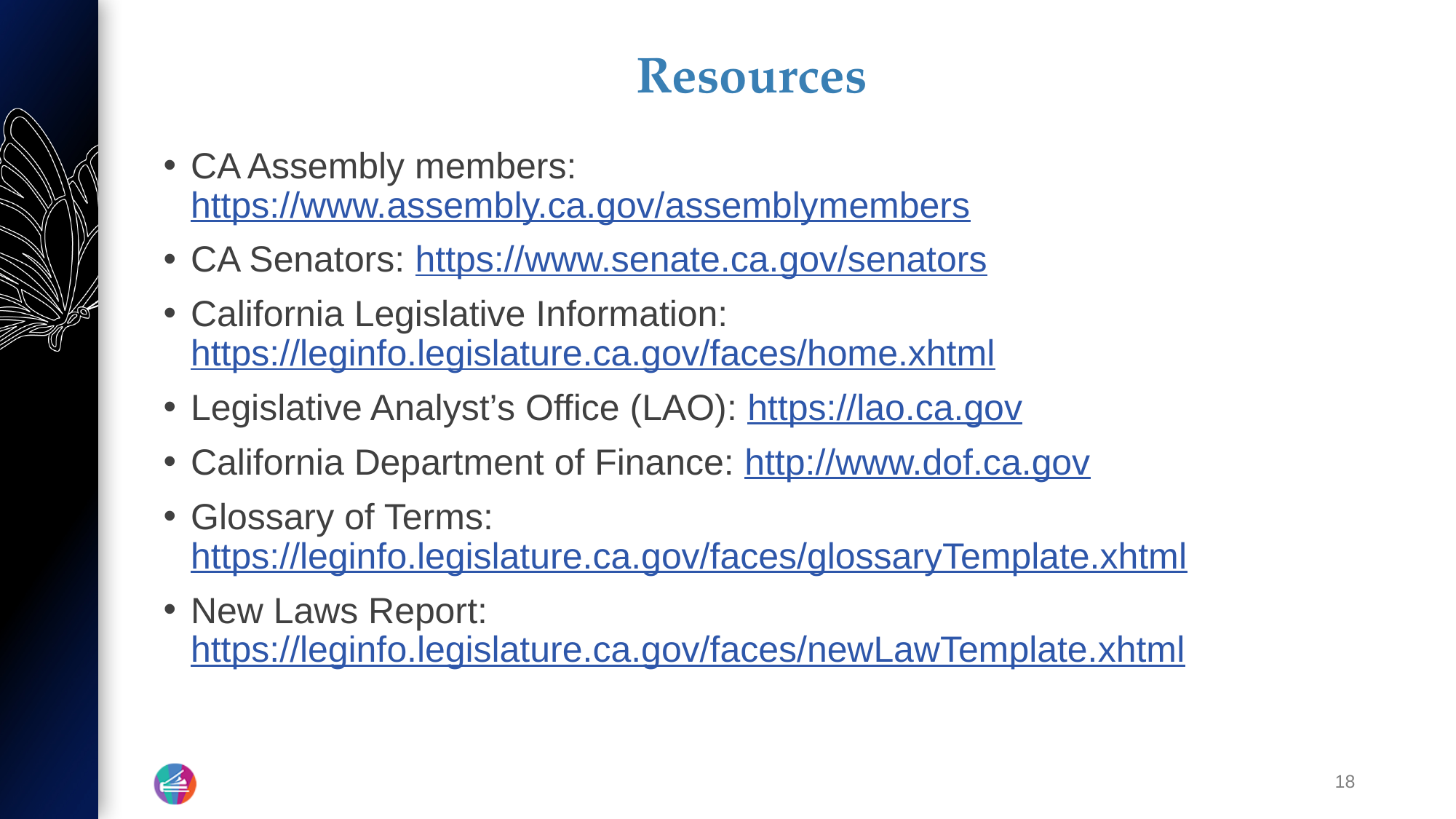

# Resources
CA Assembly members: https://www.assembly.ca.gov/assemblymembers
CA Senators: https://www.senate.ca.gov/senators
California Legislative Information: https://leginfo.legislature.ca.gov/faces/home.xhtml
Legislative Analyst’s Office (LAO): https://lao.ca.gov
California Department of Finance: http://www.dof.ca.gov
Glossary of Terms: https://leginfo.legislature.ca.gov/faces/glossaryTemplate.xhtml
New Laws Report: https://leginfo.legislature.ca.gov/faces/newLawTemplate.xhtml

18